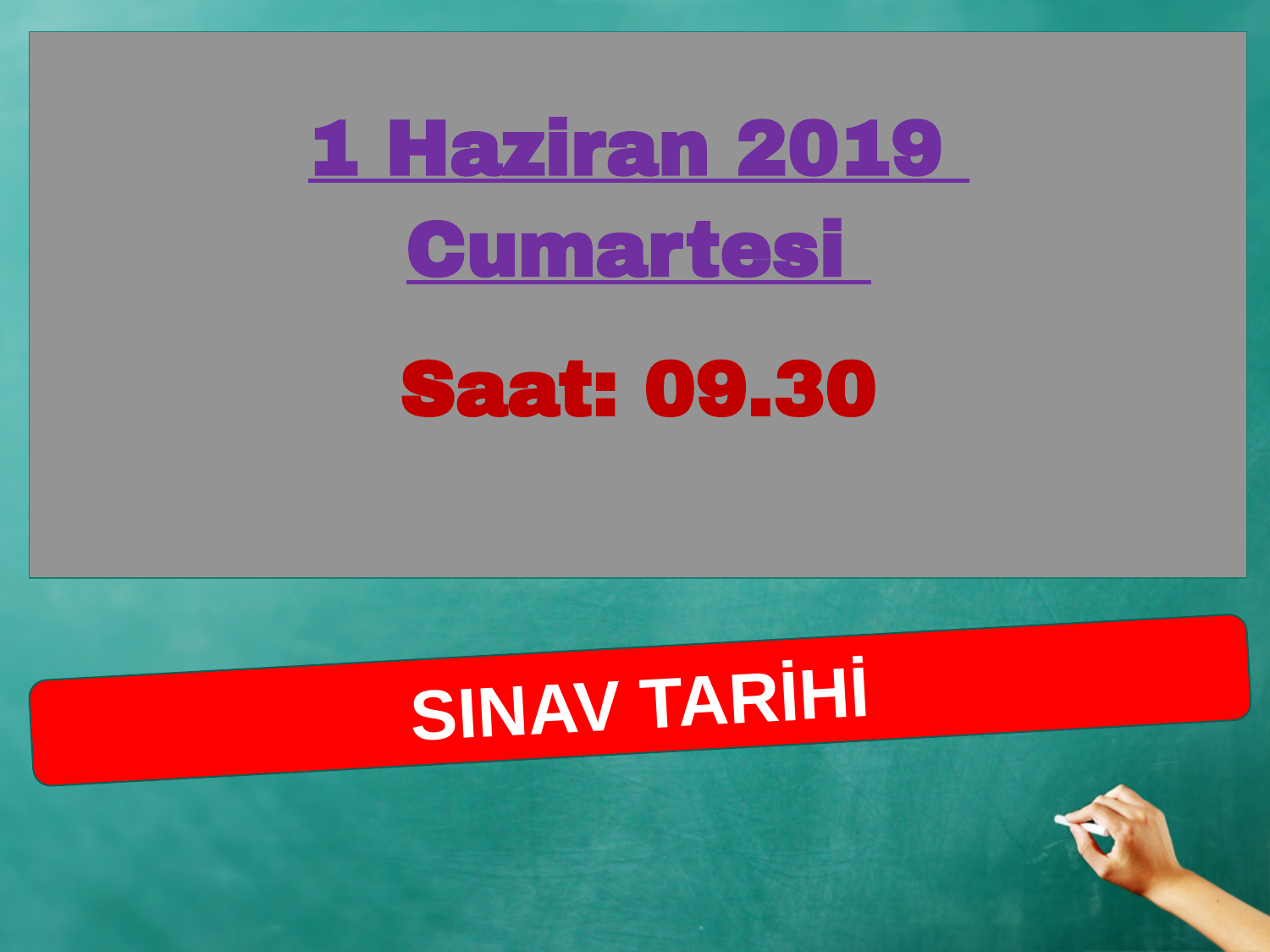

# 1 Haziran 2019 Cumartesi Saat: 09.30
SINAV TARİHİ